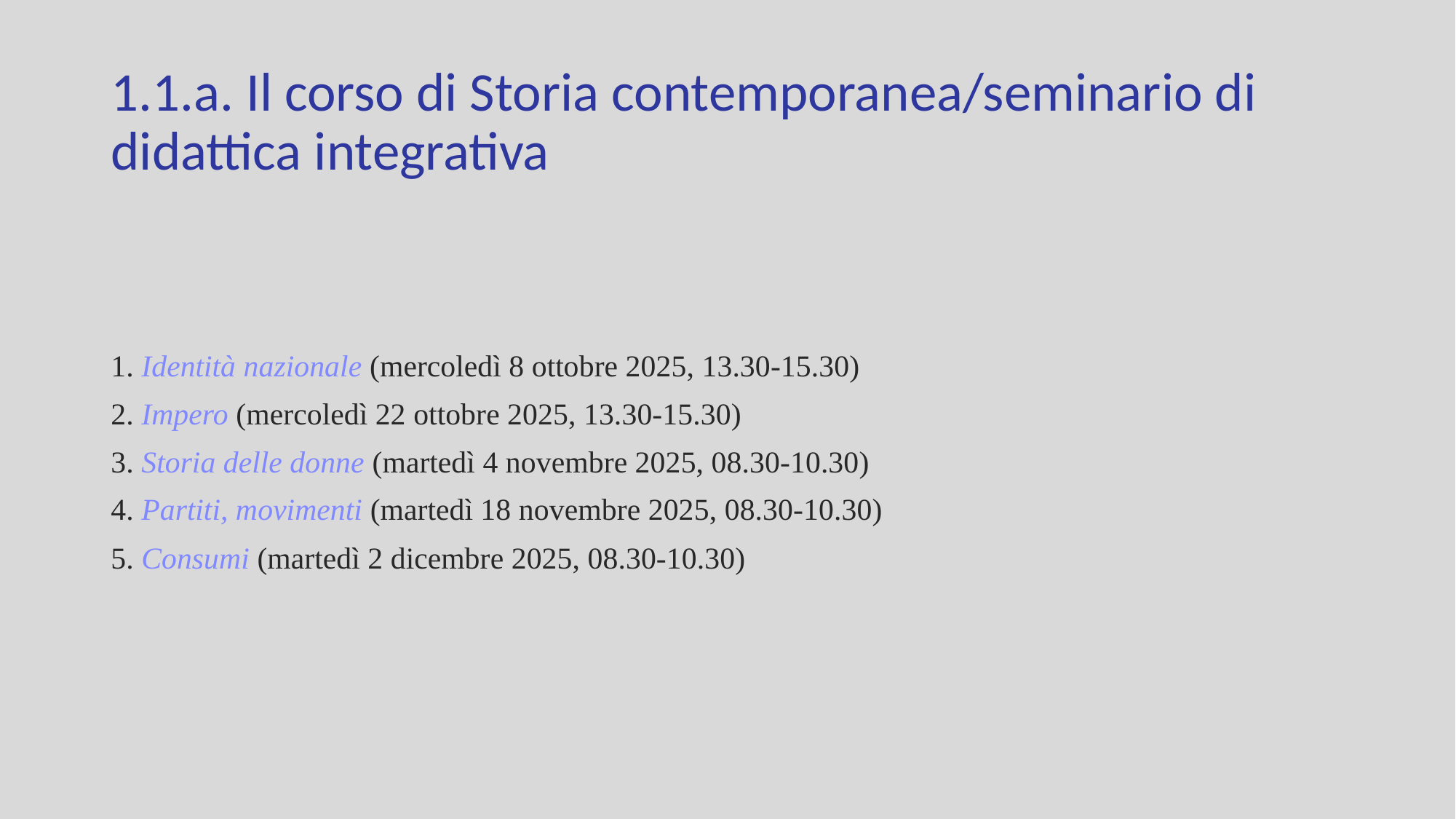

# 1.1.a. Il corso di Storia contemporanea/seminario di didattica integrativa

1. Identità nazionale (mercoledì 8 ottobre 2025, 13.30-15.30)
2. Impero (mercoledì 22 ottobre 2025, 13.30-15.30)
3. Storia delle donne (martedì 4 novembre 2025, 08.30-10.30)
4. Partiti, movimenti (martedì 18 novembre 2025, 08.30-10.30)
5. Consumi (martedì 2 dicembre 2025, 08.30-10.30)